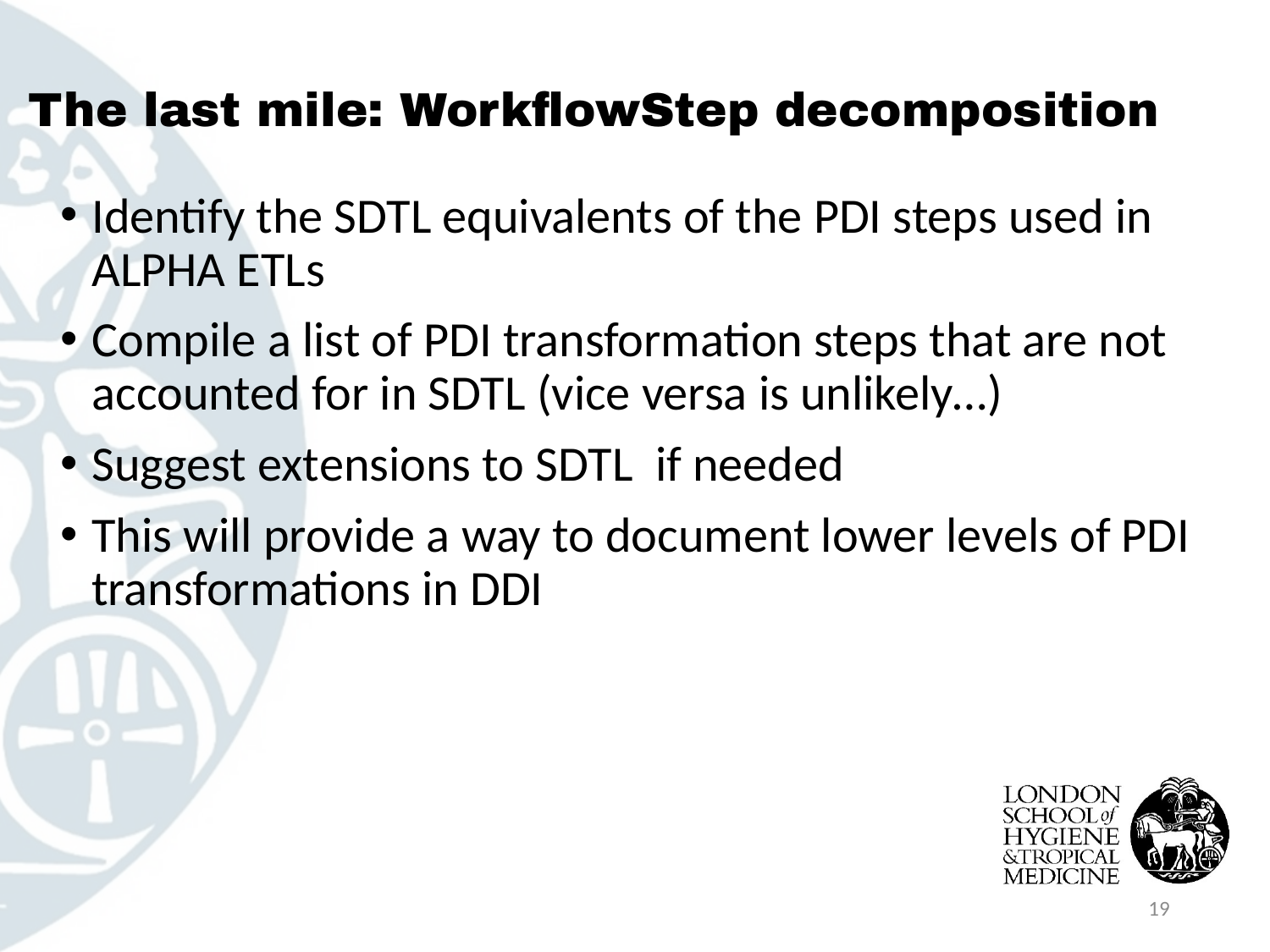

# The last mile: WorkflowStep decomposition
Identify the SDTL equivalents of the PDI steps used in ALPHA ETLs
Compile a list of PDI transformation steps that are not accounted for in SDTL (vice versa is unlikely…)
Suggest extensions to SDTL  if needed
This will provide a way to document lower levels of PDI transformations in DDI

19